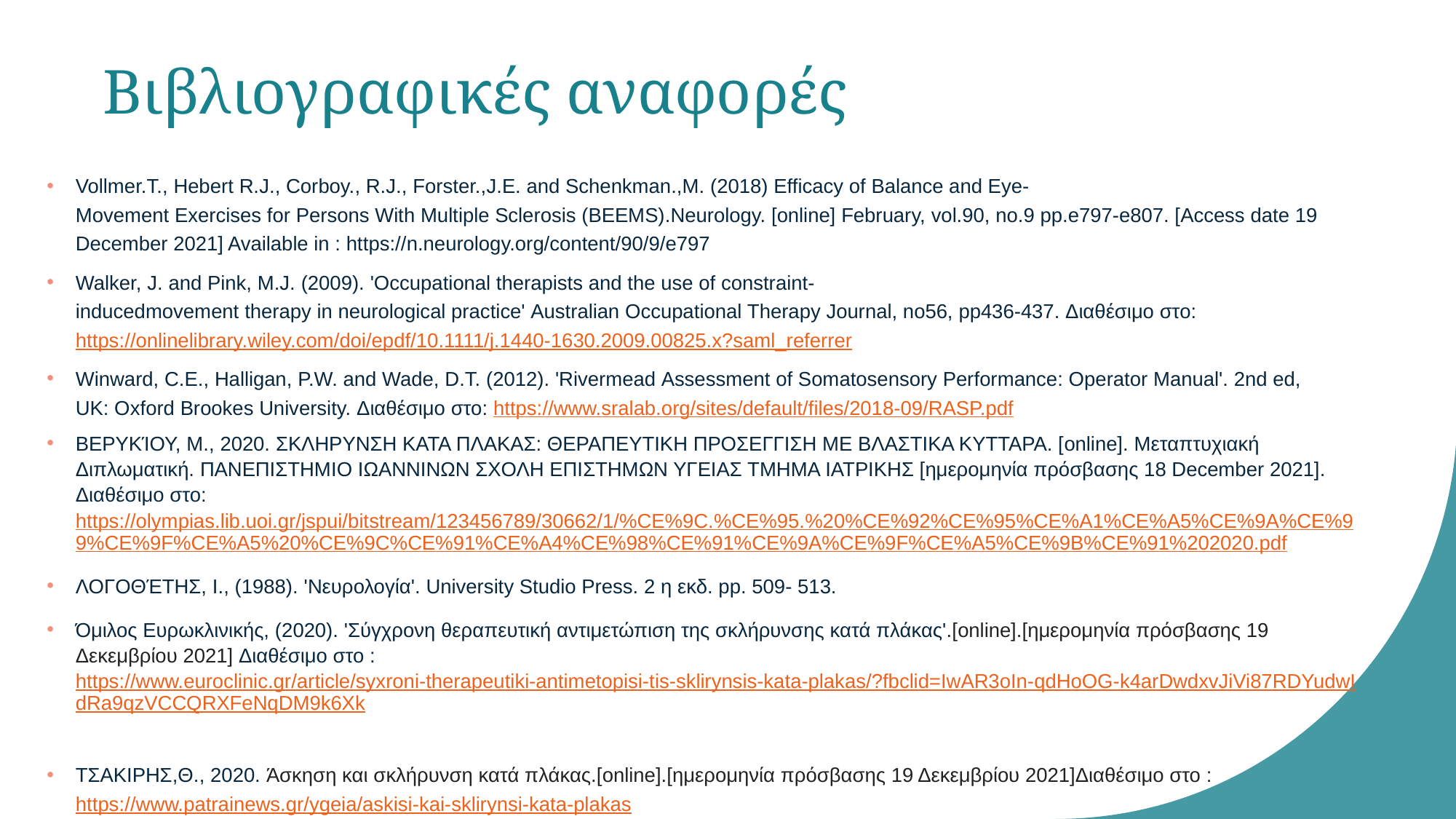

# Βιβλιογραφικές αναφορές
Vollmer.T., Hebert R.J., Corboy., R.J., Forster.,J.E. and Schenkman.,M. (2018) Efficacy of Balance and Eye-Movement Exercises for Persons With Multiple Sclerosis (BEEMS).Neurology. [online] February, vol.90, no.9 pp.e797-e807. [Access date 19 December 2021] Available in : https://n.neurology.org/content/90/9/e797
Walker, J. and Pink, M.J. (2009). 'Occupational therapists and the use of constraint-inducedmovement therapy in neurological practice' Australian Occupational Therapy Journal, no56, pp436-437. Διαθέσιμο στο: https://onlinelibrary.wiley.com/doi/epdf/10.1111/j.1440-1630.2009.00825.x?saml_referrer
Winward, C.E., Halligan, P.W. and Wade, D.T. (2012). 'Rivermead Assessment of Somatosensory Performance: Operator Manual'. 2nd ed, UK: Oxford Brookes University. Διαθέσιμο στο: https://www.sralab.org/sites/default/files/2018-09/RASP.pdf
ΒΕΡΥΚΊΟΥ, Μ., 2020. ΣΚΛΗΡΥΝΣΗ ΚΑΤΑ ΠΛΑΚΑΣ: ΘΕΡΑΠΕΥΤΙΚΗ ΠΡΟΣΕΓΓΙΣΗ ΜΕ ΒΛΑΣΤΙΚΑ ΚΥΤΤΑΡΑ. [online]. Μεταπτυχιακή Διπλωματική. ΠΑΝΕΠΙΣΤΗΜΙΟ ΙΩΑΝΝΙΝΩΝ ΣΧΟΛΗ ΕΠΙΣΤΗΜΩΝ ΥΓΕΙΑΣ ΤΜΗΜΑ ΙΑΤΡΙΚΗΣ [ημερομηνία πρόσβασης 18 December 2021]. Διαθέσιμο στο: https://olympias.lib.uoi.gr/jspui/bitstream/123456789/30662/1/%CE%9C.%CE%95.%20%CE%92%CE%95%CE%A1%CE%A5%CE%9A%CE%99%CE%9F%CE%A5%20%CE%9C%CE%91%CE%A4%CE%98%CE%91%CE%9A%CE%9F%CE%A5%CE%9B%CE%91%202020.pdf
ΛΟΓΟΘΈΤΗΣ, Ι., (1988). 'Νευρολογία'. University Studio Press. 2 η εκδ. pp. 509- 513.
Όμιλος Ευρωκλινικής, (2020). 'Σύγχρονη θεραπευτική αντιμετώπιση της σκλήρυνσης κατά πλάκας'.[online].[ημερομηνία πρόσβασης 19 Δεκεμβρίου 2021] Διαθέσιμο στο : https://www.euroclinic.gr/article/syxroni-therapeutiki-antimetopisi-tis-sklirynsis-kata-plakas/?fbclid=IwAR3oIn-qdHoOG-k4arDwdxvJiVi87RDYudwIdRa9qzVCCQRXFeNqDM9k6Xk
ΤΣΑΚΙΡΗΣ,Θ., 2020. Άσκηση και σκλήρυνση κατά πλάκας.[online].[ημερομηνία πρόσβασης 19 Δεκεμβρίου 2021]Διαθέσιμο στο : https://www.patrainews.gr/ygeia/askisi-kai-sklirynsi-kata-plakas